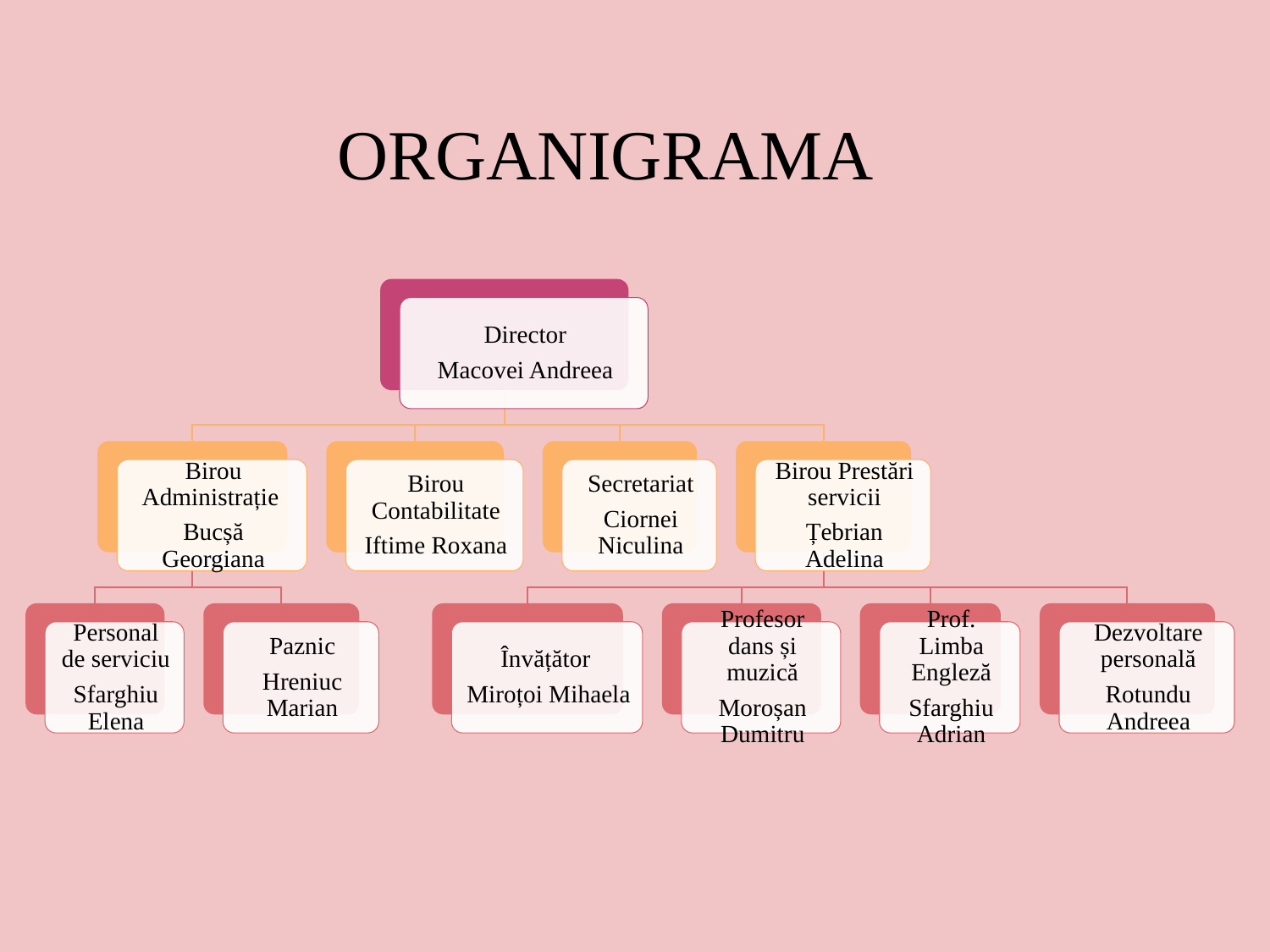

# ORGANIGRAMA
Director
Macovei Andreea
Birou Administrație
Bucșă Georgiana
Personal de serviciu
Sfarghiu Elena
Paznic
Hreniuc Marian
Birou Contabilitate
Iftime Roxana
Secretariat
Ciornei Niculina
Birou Prestări servicii
Țebrian Adelina
Învățător
Miroțoi Mihaela
Profesor dans și muzică
Moroșan Dumitru
Prof. Limba Engleză
Sfarghiu Adrian
Dezvoltare personală
Rotundu Andreea